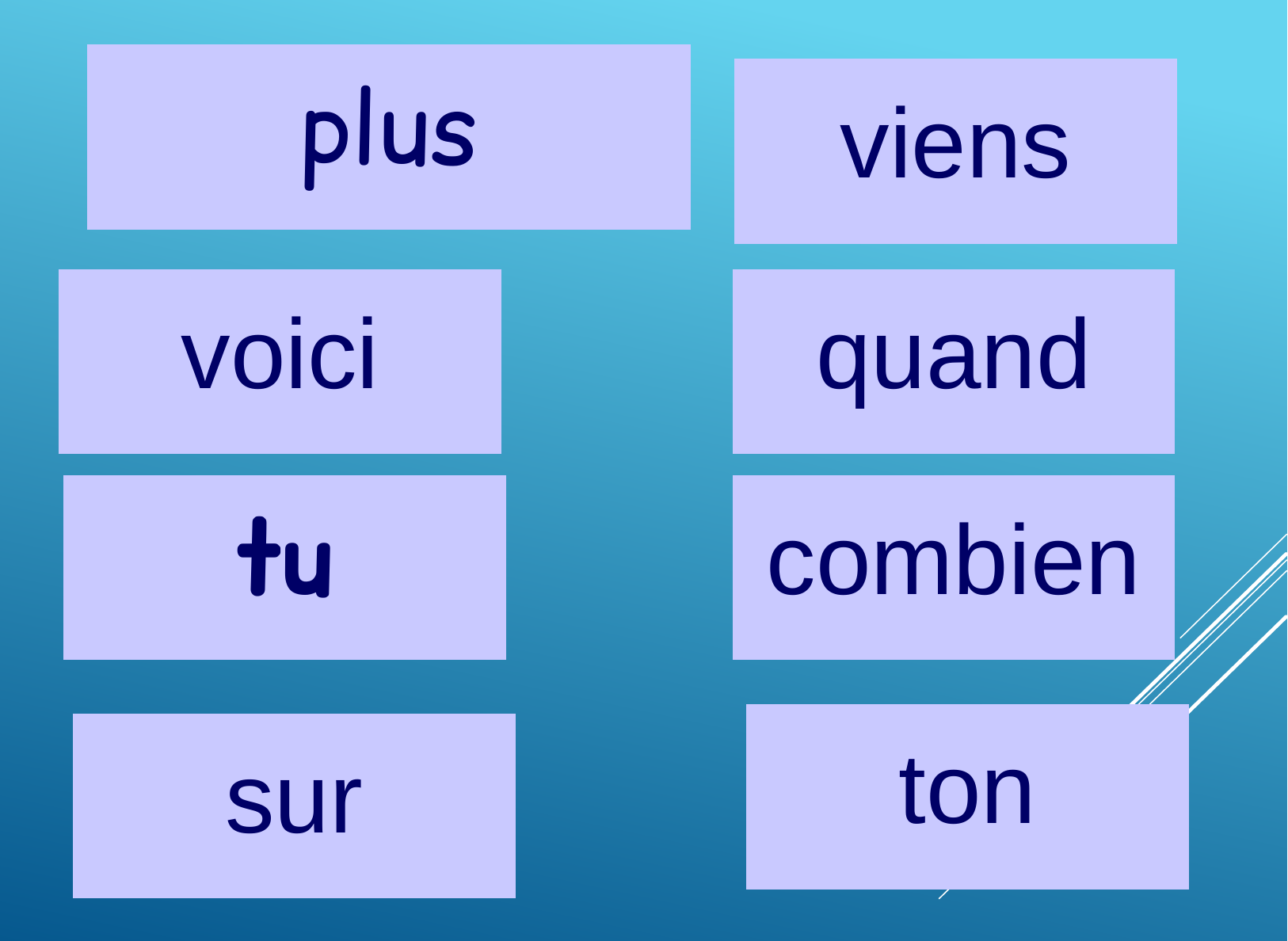

plus
viens
voici
quand
tu
combien
#
ton
sur